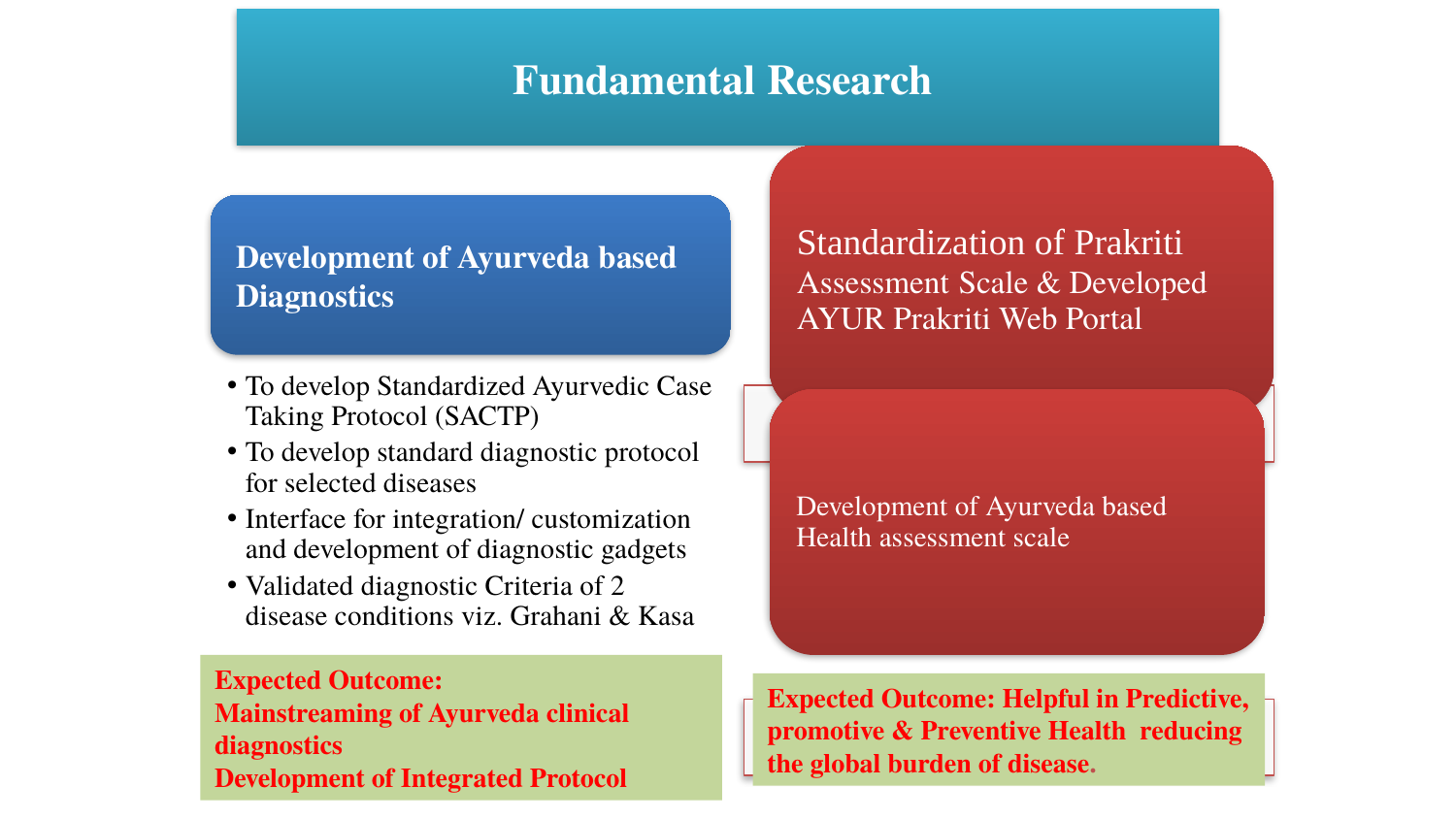

# Fundamental Research
Development of Ayurveda based Diagnostics
To develop Standardized Ayurvedic Case Taking Protocol (SACTP)
To develop standard diagnostic protocol for selected diseases
Interface for integration/ customization and development of diagnostic gadgets
Validated diagnostic Criteria of 2 disease conditions viz. Grahani & Kasa
Standardization of Prakriti Assessment Scale & Developed AYUR Prakriti Web Portal
Development of Ayurveda based Health assessment scale
Expected Outcome:
Mainstreaming of Ayurveda clinical diagnostics
Development of Integrated Protocol
Expected Outcome: Helpful in Predictive, promotive & Preventive Health  reducing the global burden of disease.